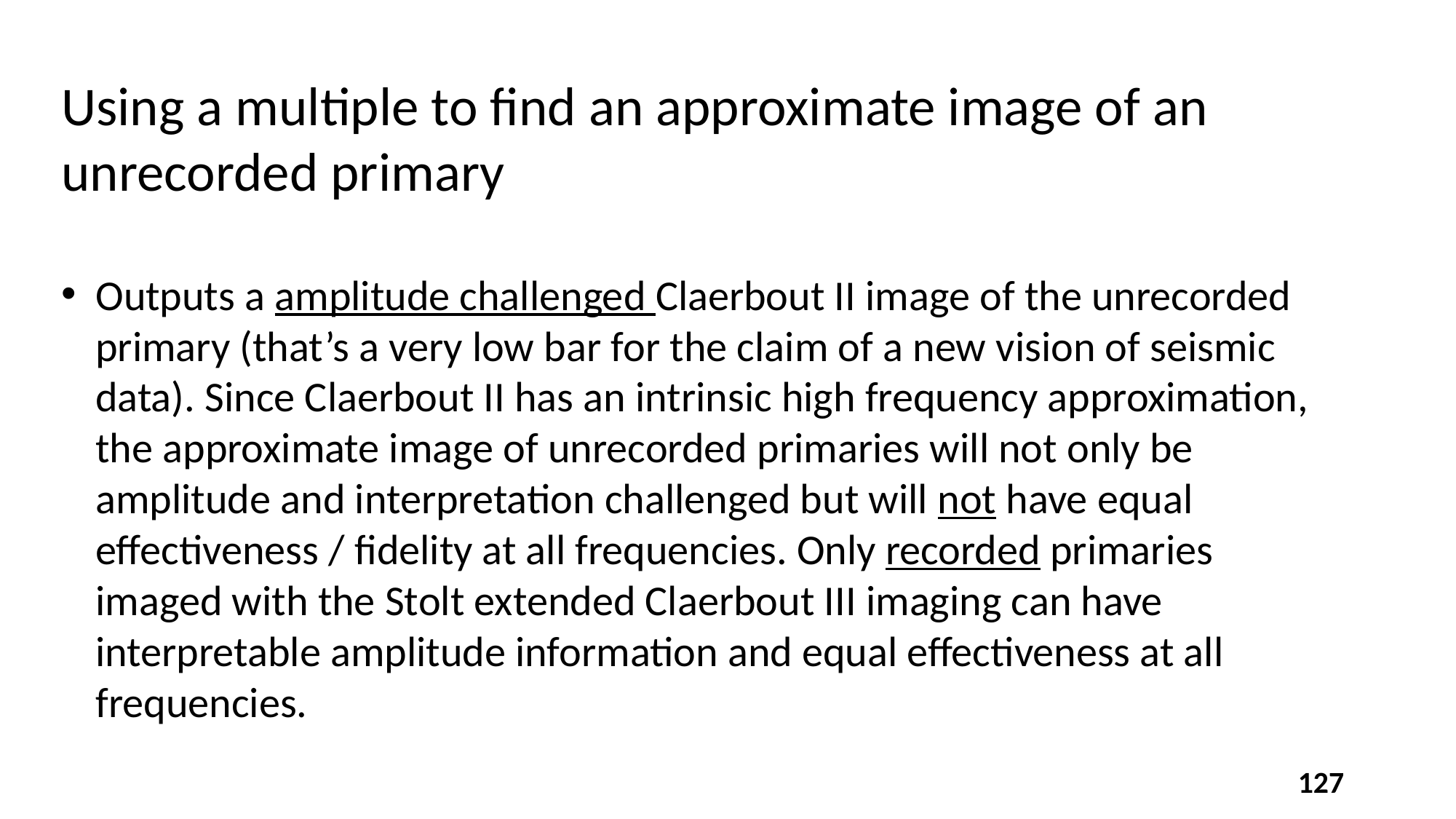

Using a multiple to find an approximate image of an unrecorded primary

Outputs a amplitude challenged Claerbout II image of the unrecorded primary (that’s a very low bar for the claim of a new vision of seismic data). Since Claerbout II has an intrinsic high frequency approximation, the approximate image of unrecorded primaries will not only be amplitude and interpretation challenged but will not have equal effectiveness / fidelity at all frequencies. Only recorded primaries imaged with the Stolt extended Claerbout III imaging can have interpretable amplitude information and equal effectiveness at all frequencies.

127